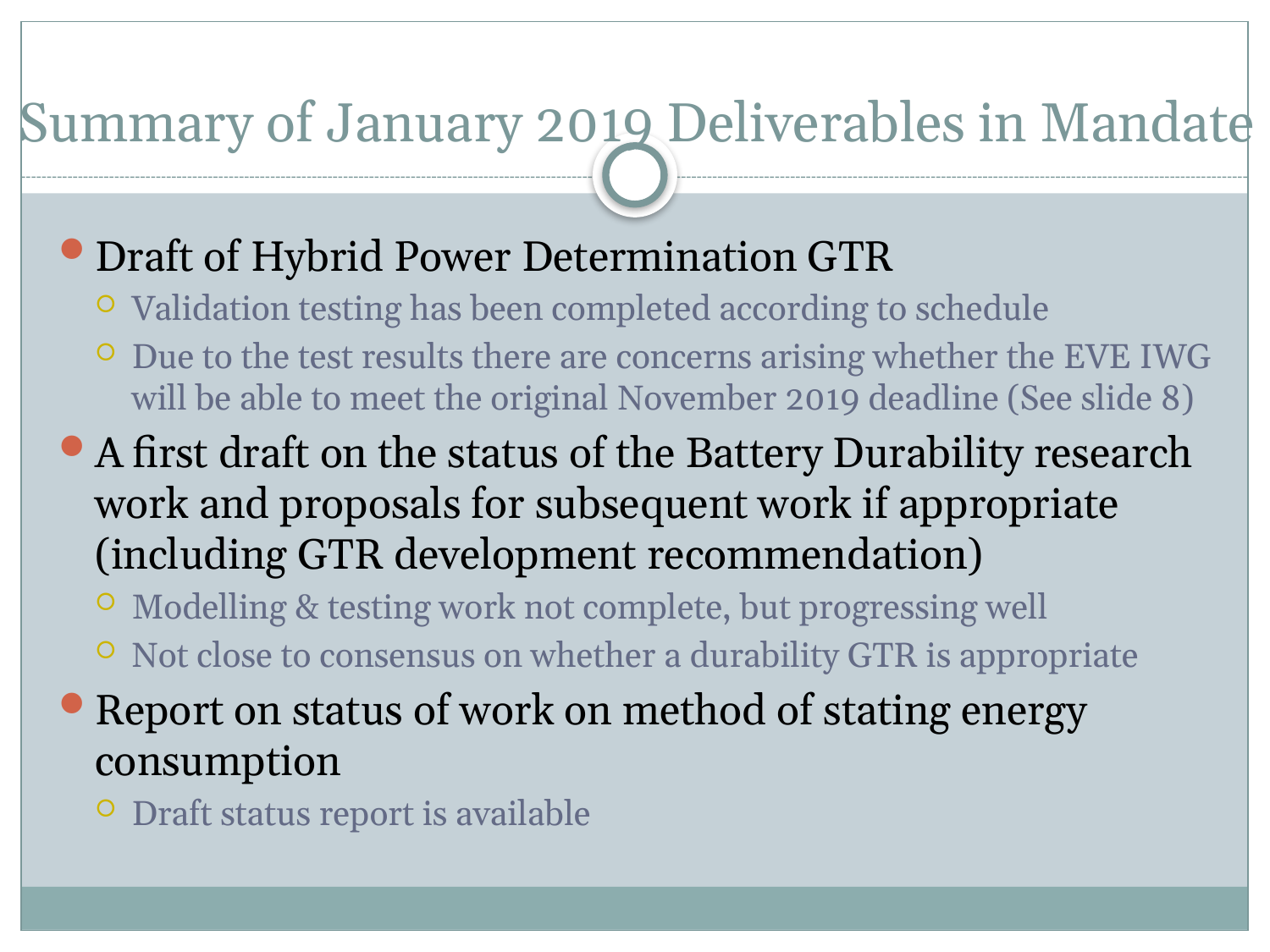

# Summary of January 2019 Deliverables in Mandate
Draft of Hybrid Power Determination GTR
Validation testing has been completed according to schedule
Due to the test results there are concerns arising whether the EVE IWG will be able to meet the original November 2019 deadline (See slide 8)
A first draft on the status of the Battery Durability research work and proposals for subsequent work if appropriate (including GTR development recommendation)
Modelling & testing work not complete, but progressing well
Not close to consensus on whether a durability GTR is appropriate
Report on status of work on method of stating energy consumption
Draft status report is available